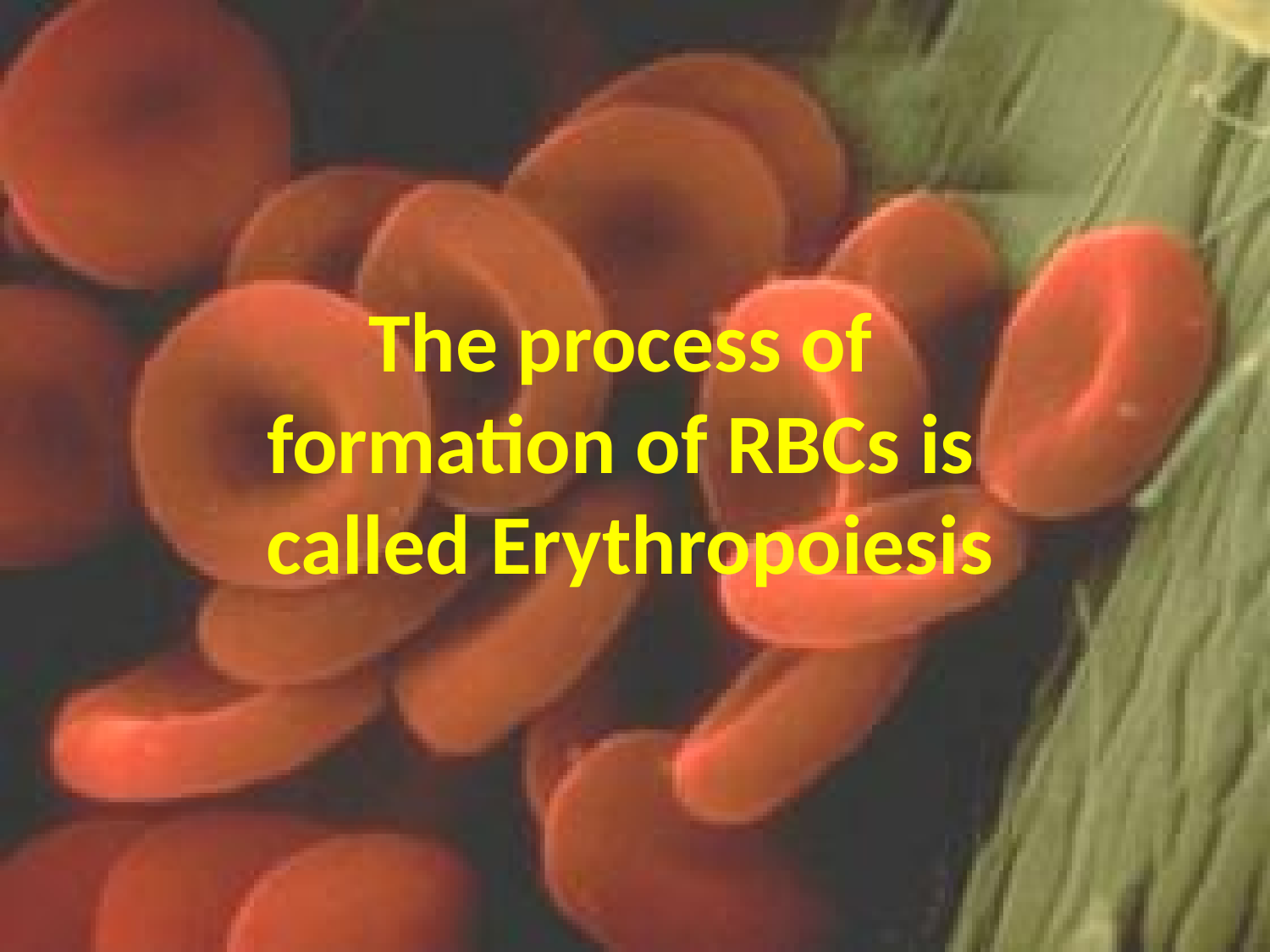

# The process of  formation of RBCs is  called Erythropoiesis